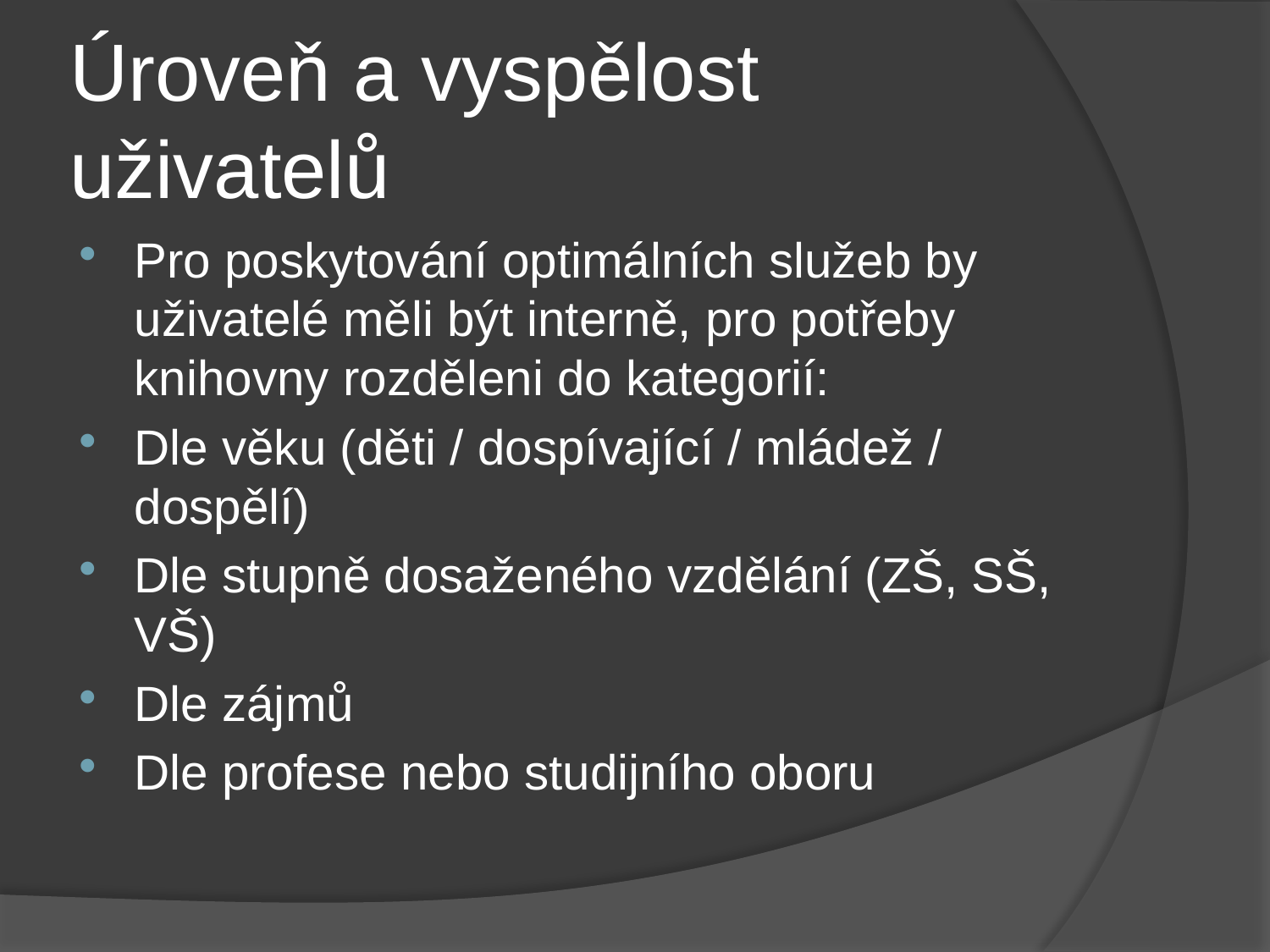

# Úroveň a vyspělost uživatelů
Pro poskytování optimálních služeb by uživatelé měli být interně, pro potřeby knihovny rozděleni do kategorií:
Dle věku (děti / dospívající / mládež / dospělí)
Dle stupně dosaženého vzdělání (ZŠ, SŠ, VŠ)
Dle zájmů
Dle profese nebo studijního oboru